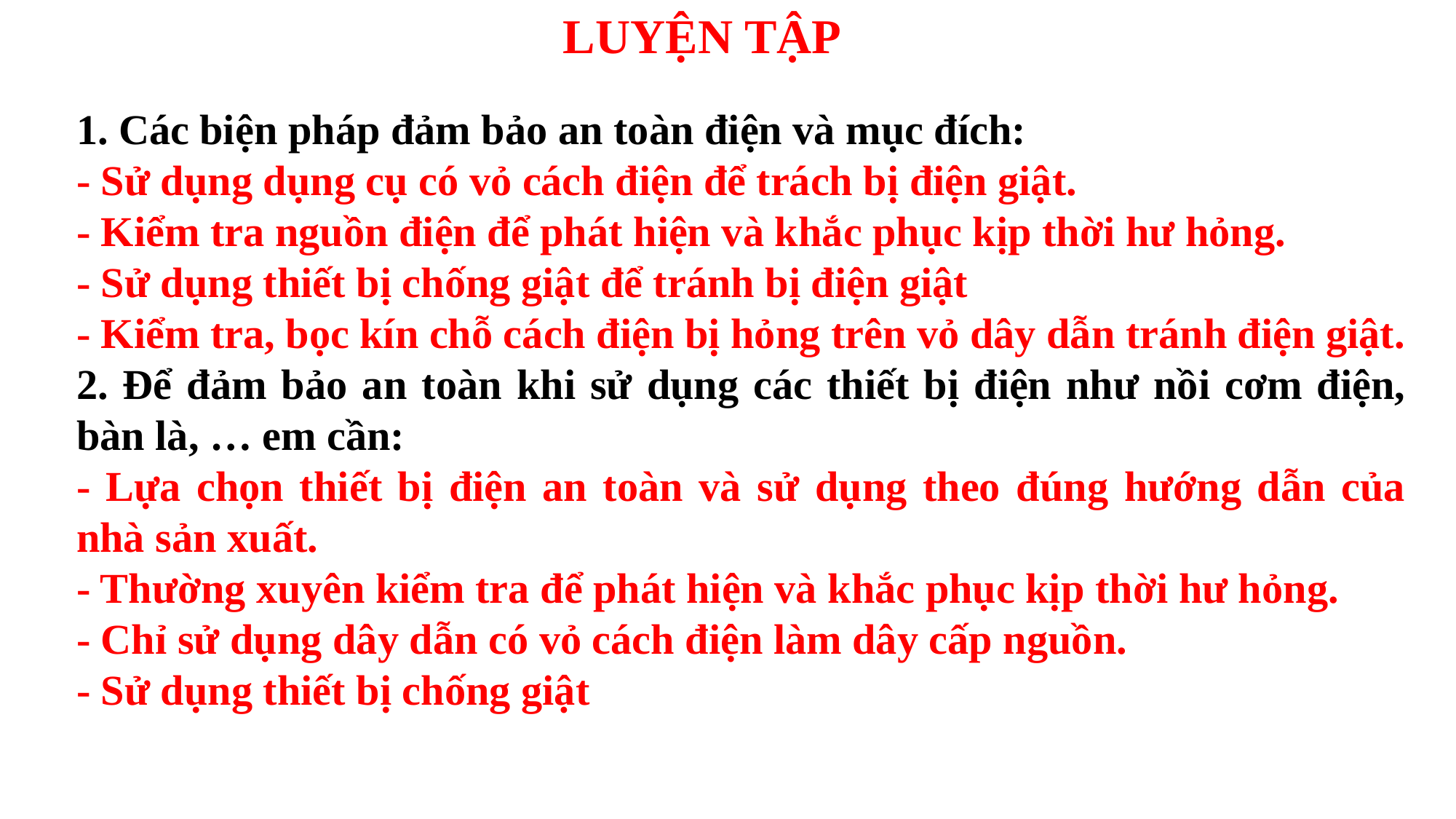

LUYỆN TẬP
1. Các biện pháp đảm bảo an toàn điện và mục đích:
- Sử dụng dụng cụ có vỏ cách điện để trách bị điện giật.
- Kiểm tra nguồn điện để phát hiện và khắc phục kịp thời hư hỏng.
- Sử dụng thiết bị chống giật để tránh bị điện giật
- Kiểm tra, bọc kín chỗ cách điện bị hỏng trên vỏ dây dẫn tránh điện giật.
2. Để đảm bảo an toàn khi sử dụng các thiết bị điện như nồi cơm điện, bàn là, … em cần:
- Lựa chọn thiết bị điện an toàn và sử dụng theo đúng hướng dẫn của nhà sản xuất.
- Thường xuyên kiểm tra để phát hiện và khắc phục kịp thời hư hỏng.
- Chỉ sử dụng dây dẫn có vỏ cách điện làm dây cấp nguồn.
- Sử dụng thiết bị chống giật